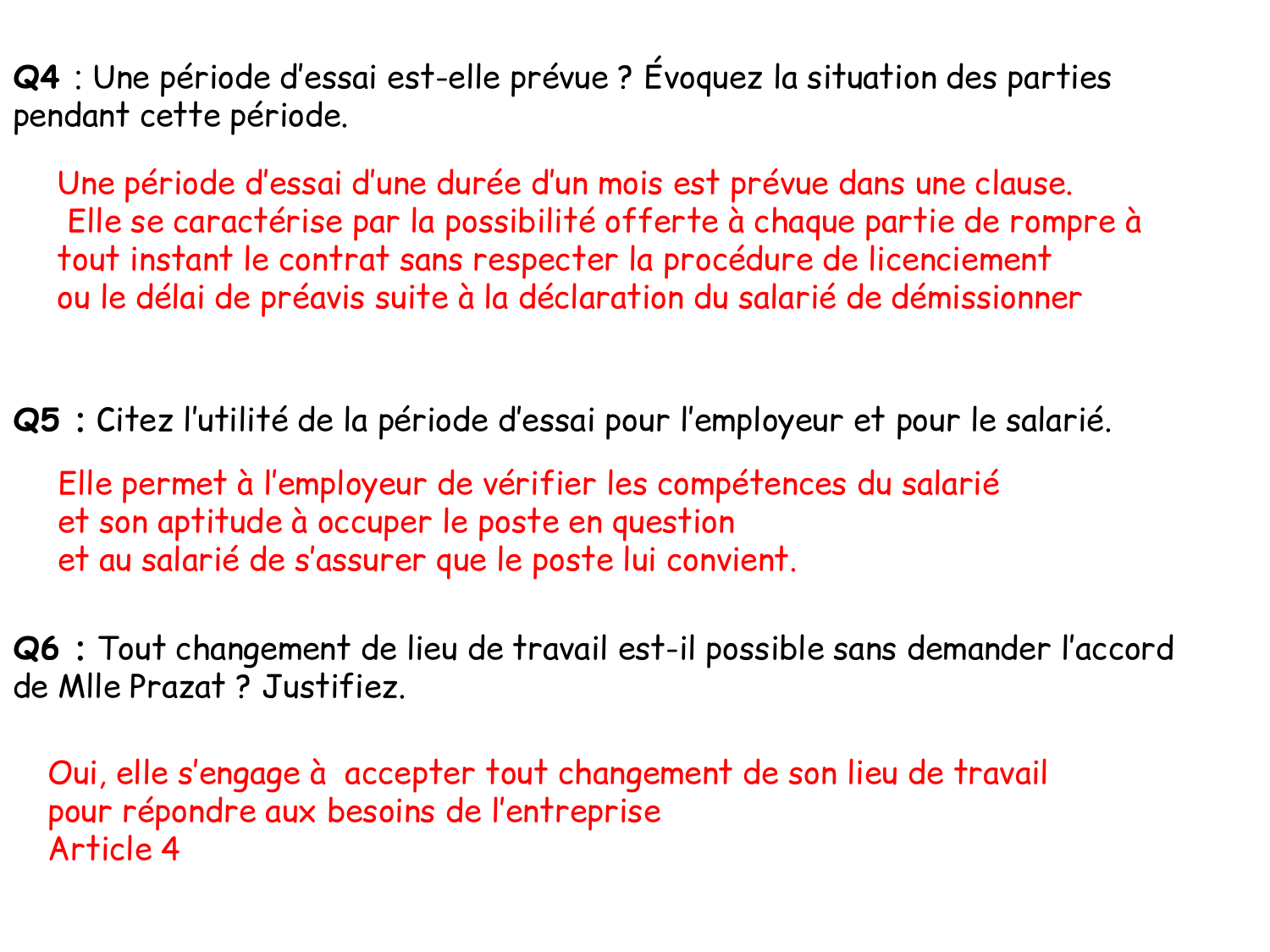

Q4 : Une période d’essai est-elle prévue ? Évoquez la situation des parties pendant cette période.

Q5 : Citez l’utilité de la période d’essai pour l’employeur et pour le salarié.

Q6 : Tout changement de lieu de travail est-il possible sans demander l’accord de Mlle Prazat ? Justifiez.

Une période d’essai d’une durée d’un mois est prévue dans une clause.
 Elle se caractérise par la possibilité offerte à chaque partie de rompre à tout instant le contrat sans respecter la procédure de licenciement
ou le délai de préavis suite à la déclaration du salarié de démissionner
Elle permet à l’employeur de vérifier les compétences du salarié
et son aptitude à occuper le poste en question
et au salarié de s’assurer que le poste lui convient.
Oui, elle s’engage à  accepter tout changement de son lieu de travail
pour répondre aux besoins de l’entreprise
Article 4